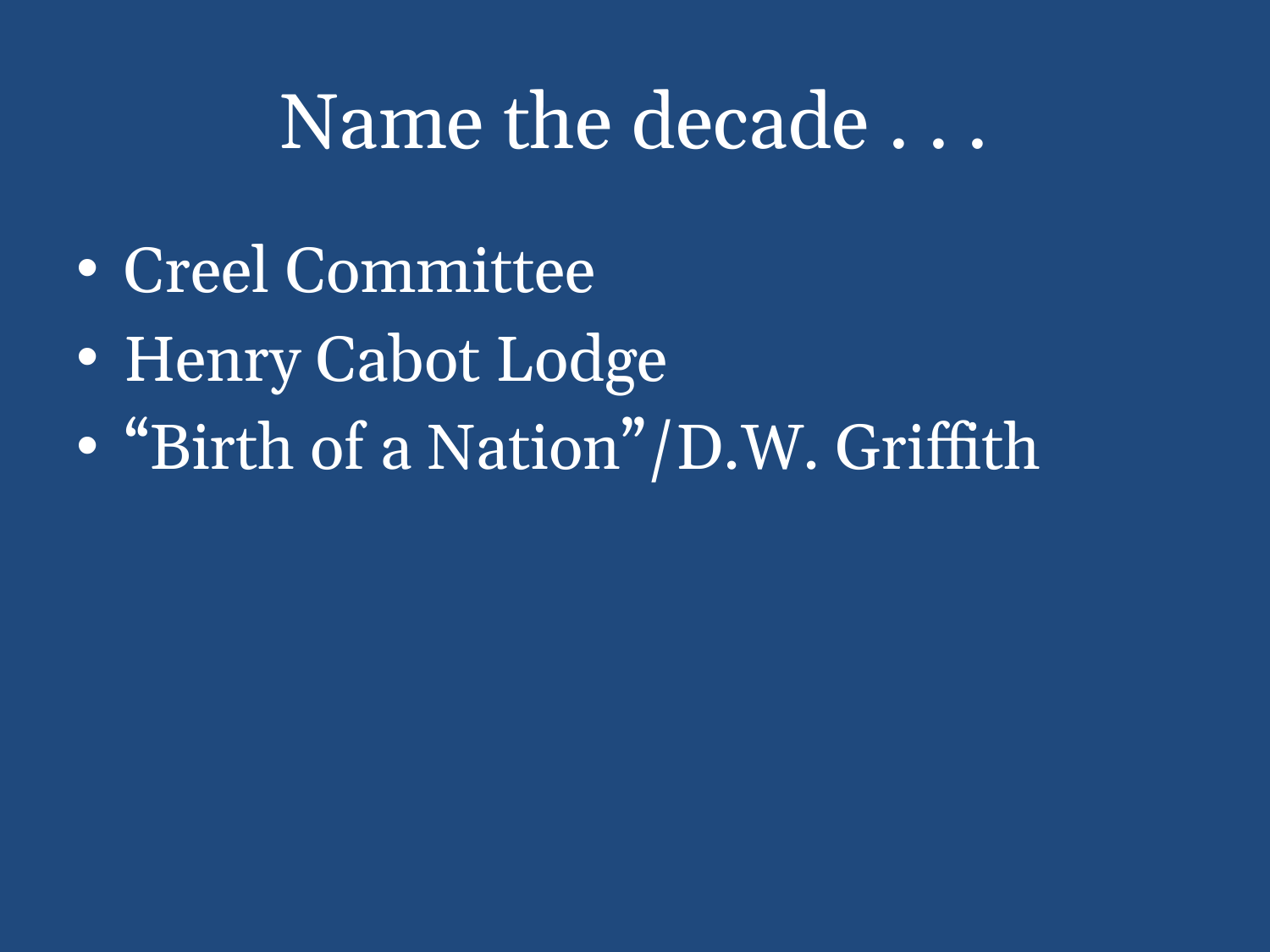

# Name the decade . . .
Creel Committee
Henry Cabot Lodge
“Birth of a Nation”/D.W. Griffith